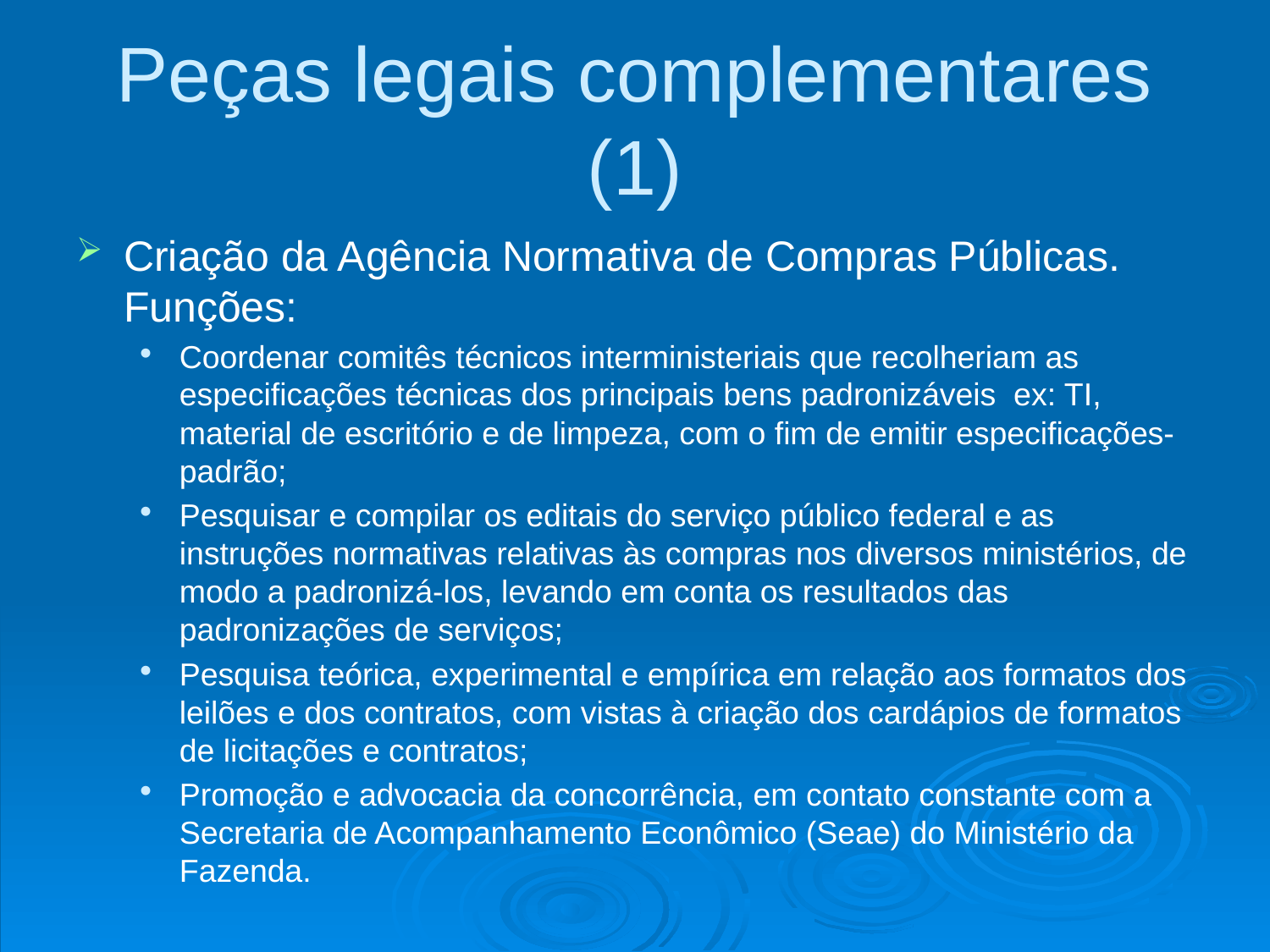

# Peças legais complementares (1)
Criação da Agência Normativa de Compras Públicas. Funções:
Coordenar comitês técnicos interministeriais que recolheriam as especificações técnicas dos principais bens padronizáveis  ex: TI, material de escritório e de limpeza, com o fim de emitir especificações-padrão;
Pesquisar e compilar os editais do serviço público federal e as instruções normativas relativas às compras nos diversos ministérios, de modo a padronizá-los, levando em conta os resultados das padronizações de serviços;
Pesquisa teórica, experimental e empírica em relação aos formatos dos leilões e dos contratos, com vistas à criação dos cardápios de formatos de licitações e contratos;
Promoção e advocacia da concorrência, em contato constante com a Secretaria de Acompanhamento Econômico (Seae) do Ministério da Fazenda.